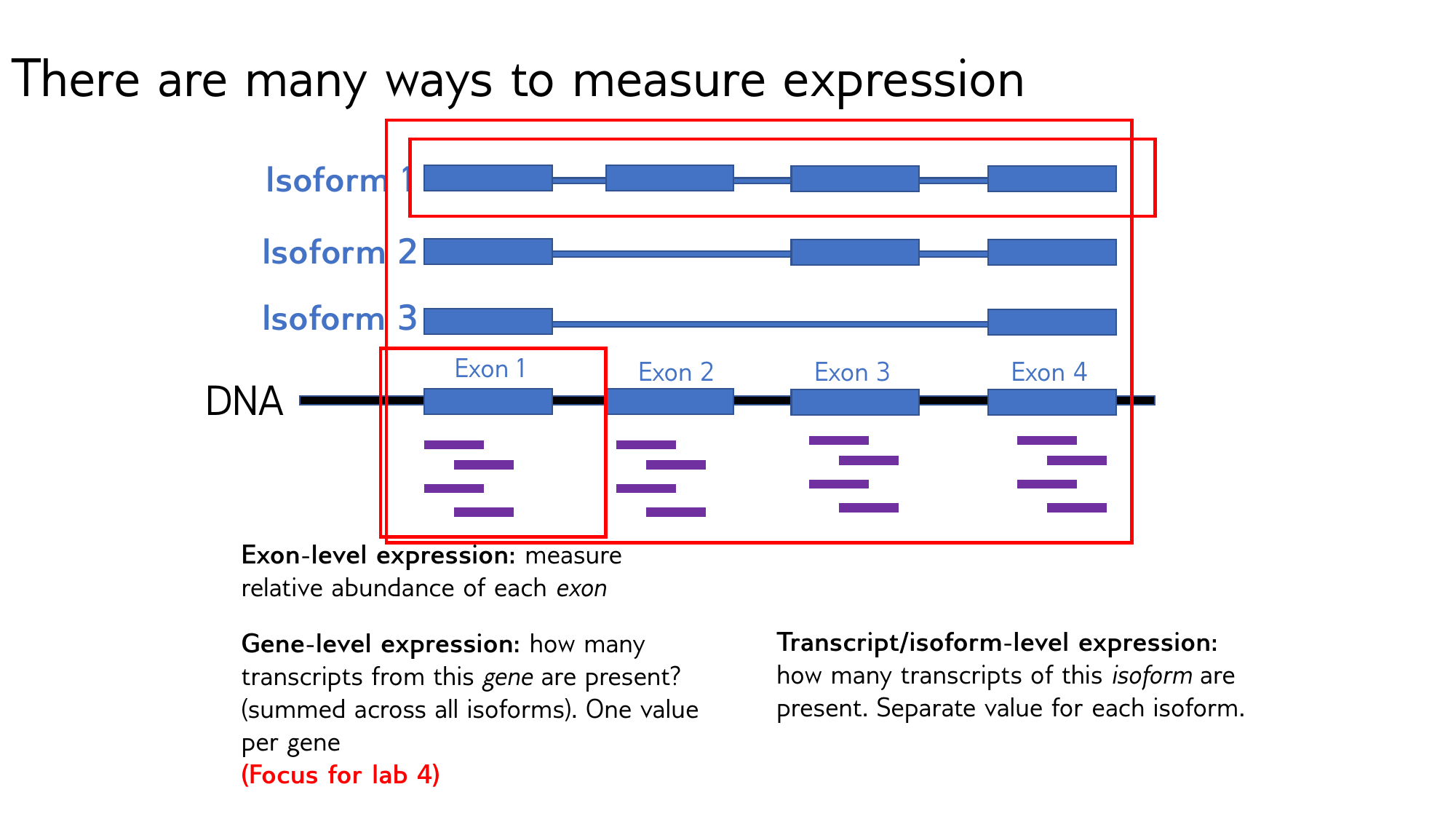

# There are many ways to measure expression

Isoform 1

Isoform 2

Isoform 3

Exon 1

Exon 2
Exon 3
Exon 4
DNA

Exon-level expression: measure relative abundance of each exon
Transcript/isoform-level expression: how many transcripts of this isoform are present. Separate value for each isoform.
Gene-level expression: how many transcripts from this gene are present? (summed across all isoforms). One value per gene
(Focus for lab 4)